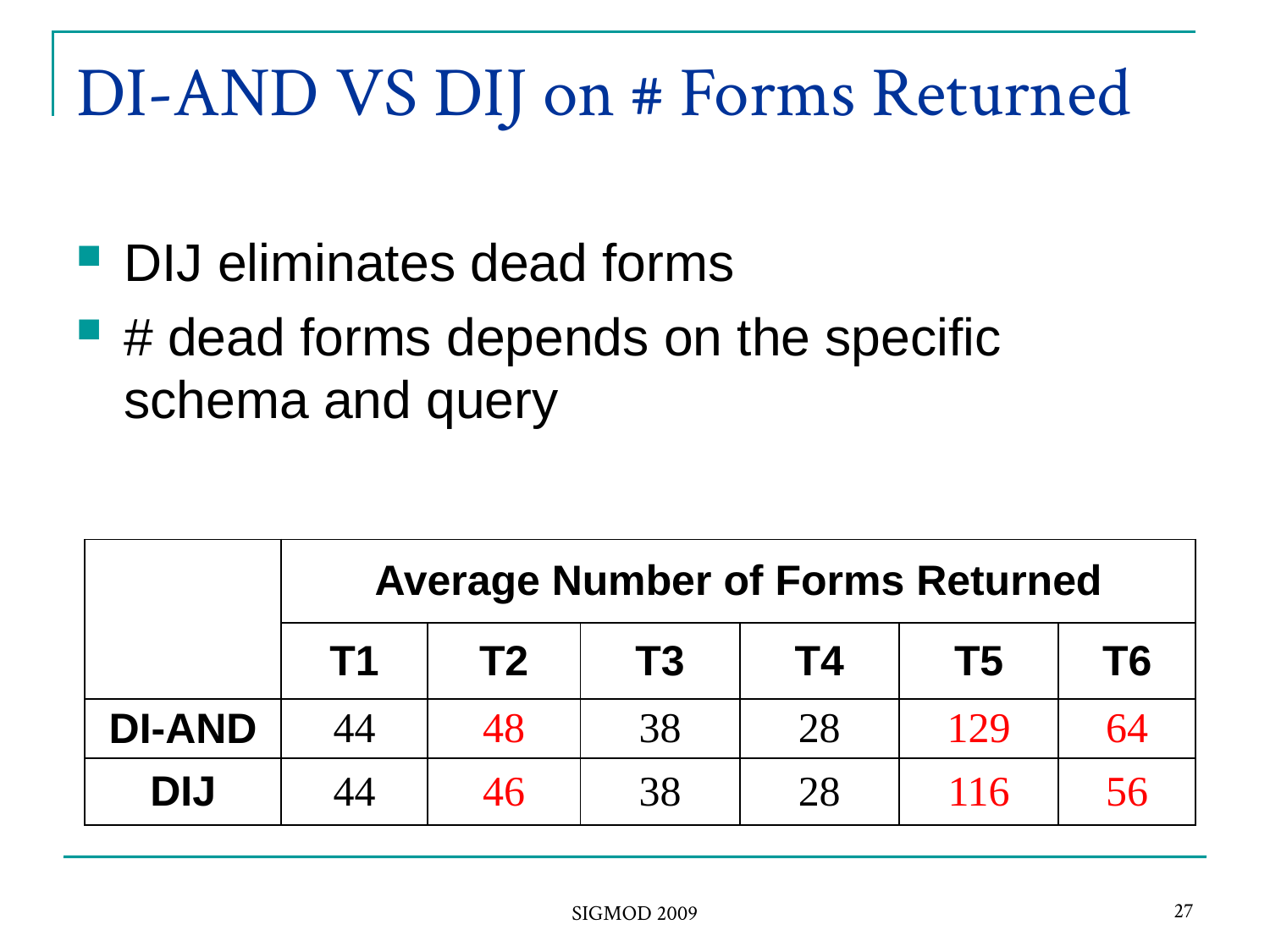

# DI-AND VS DIJ on # Forms Returned
DIJ eliminates dead forms
# dead forms depends on the specific schema and query
|  | Average Number of Forms Returned |  |  |  |  |  |
| --- | --- | --- | --- | --- | --- | --- |
|  | T1 | T2 | T3 | T4 | T5 | T6 |
| DI-AND | 44 | 48 | 38 | 28 | 129 | 64 |
| DIJ | 44 | 46 | 38 | 28 | 116 | 56 |
27
SIGMOD 2009